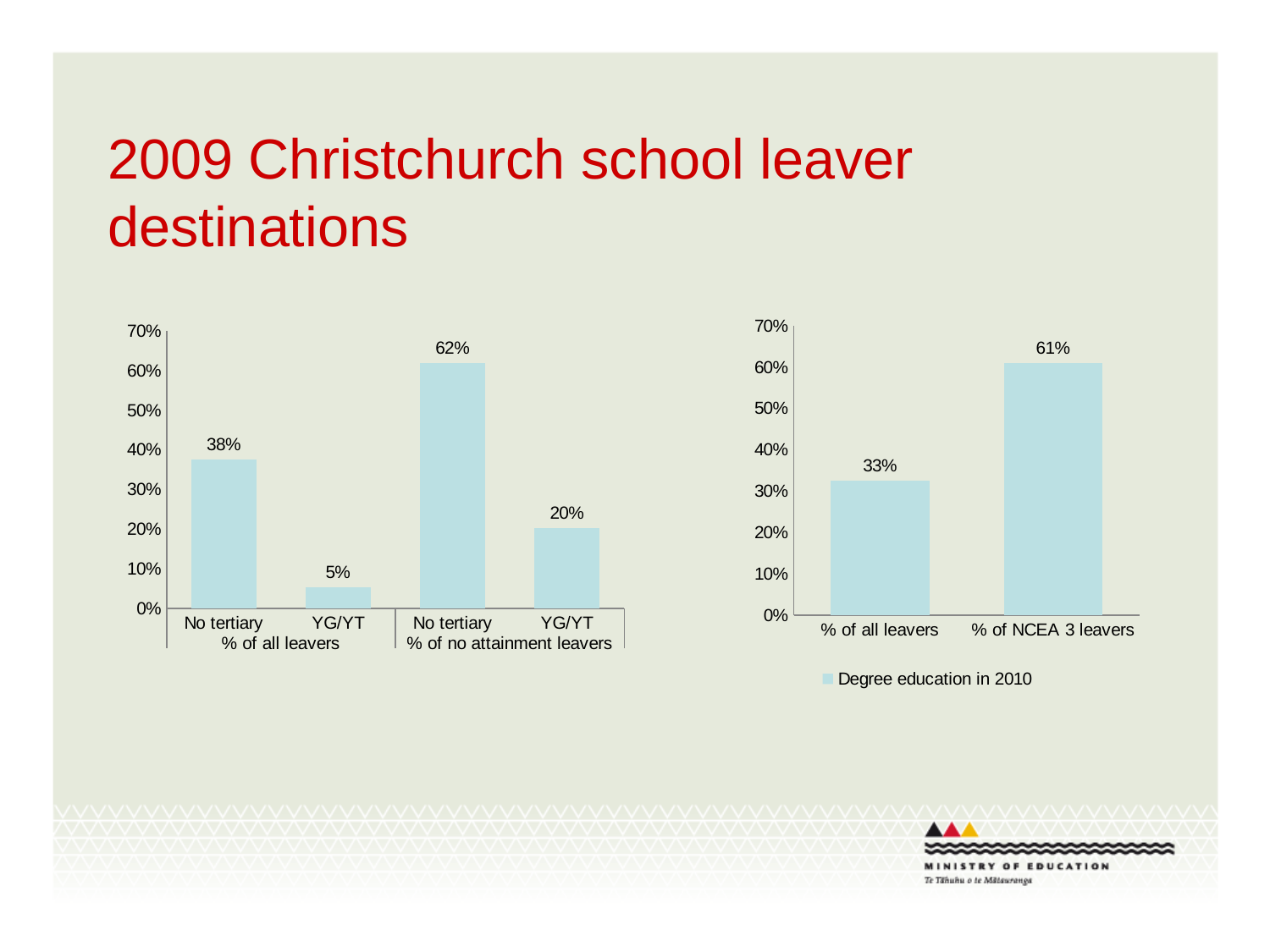

# 2009 Christchurch school leaver destinations

### Chart

| Category |  |
|---|---|
| No tertiary | 0.3752361325777091 |
| YG/YT | 0.052893697406835034 |
| No tertiary | 0.6196783349101234 |
| YG/YT | 0.20340586565752136 |

### Chart

| Category | Degree education in 2010 |
|---|---|
| % of all leavers | 0.3254336252790661 |
| % of NCEA 3 leavers | 0.6097946287519751 |